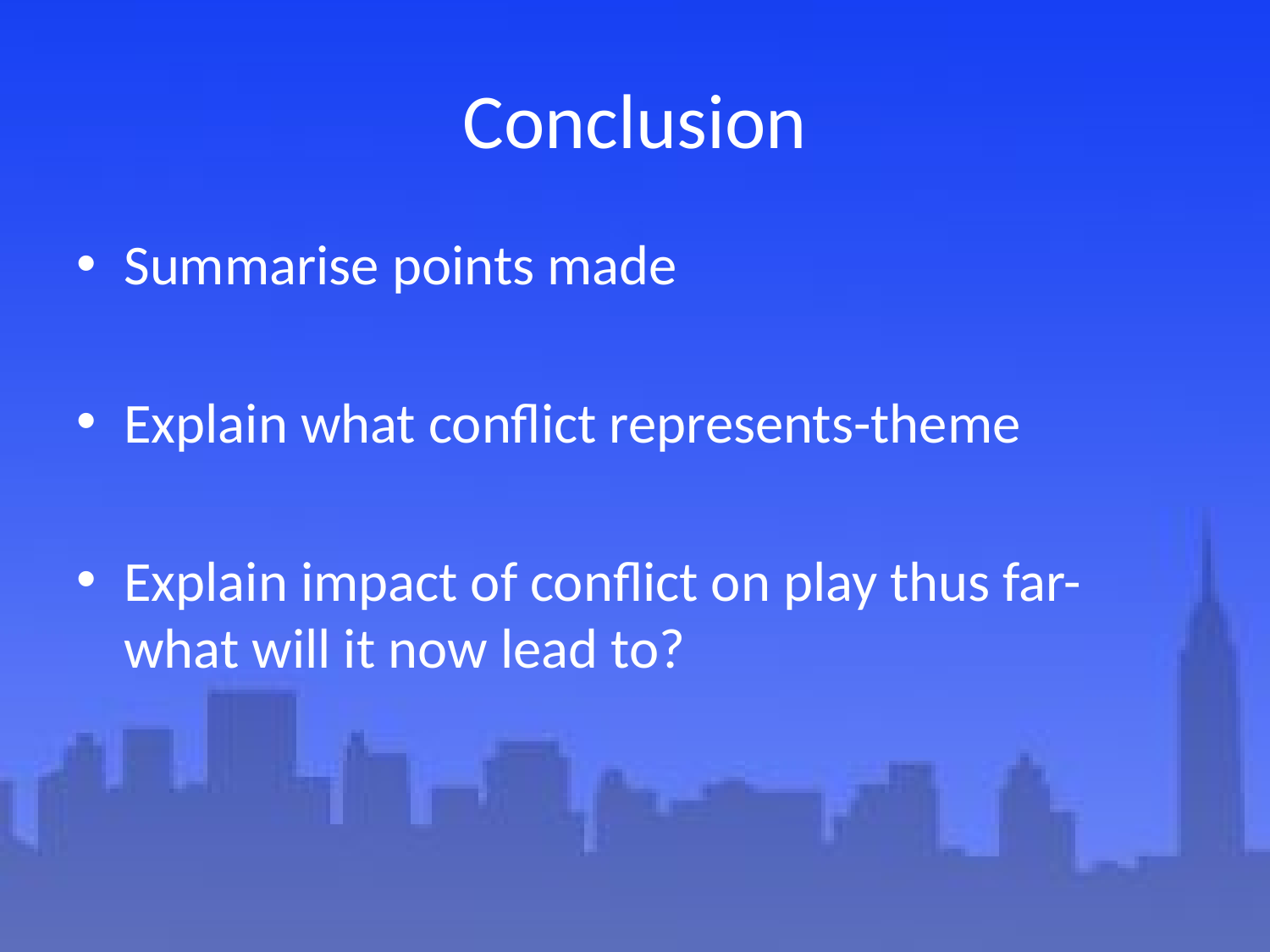

# Conclusion
Summarise points made

Explain what conflict represents-theme

Explain impact of conflict on play thus far-what will it now lead to?